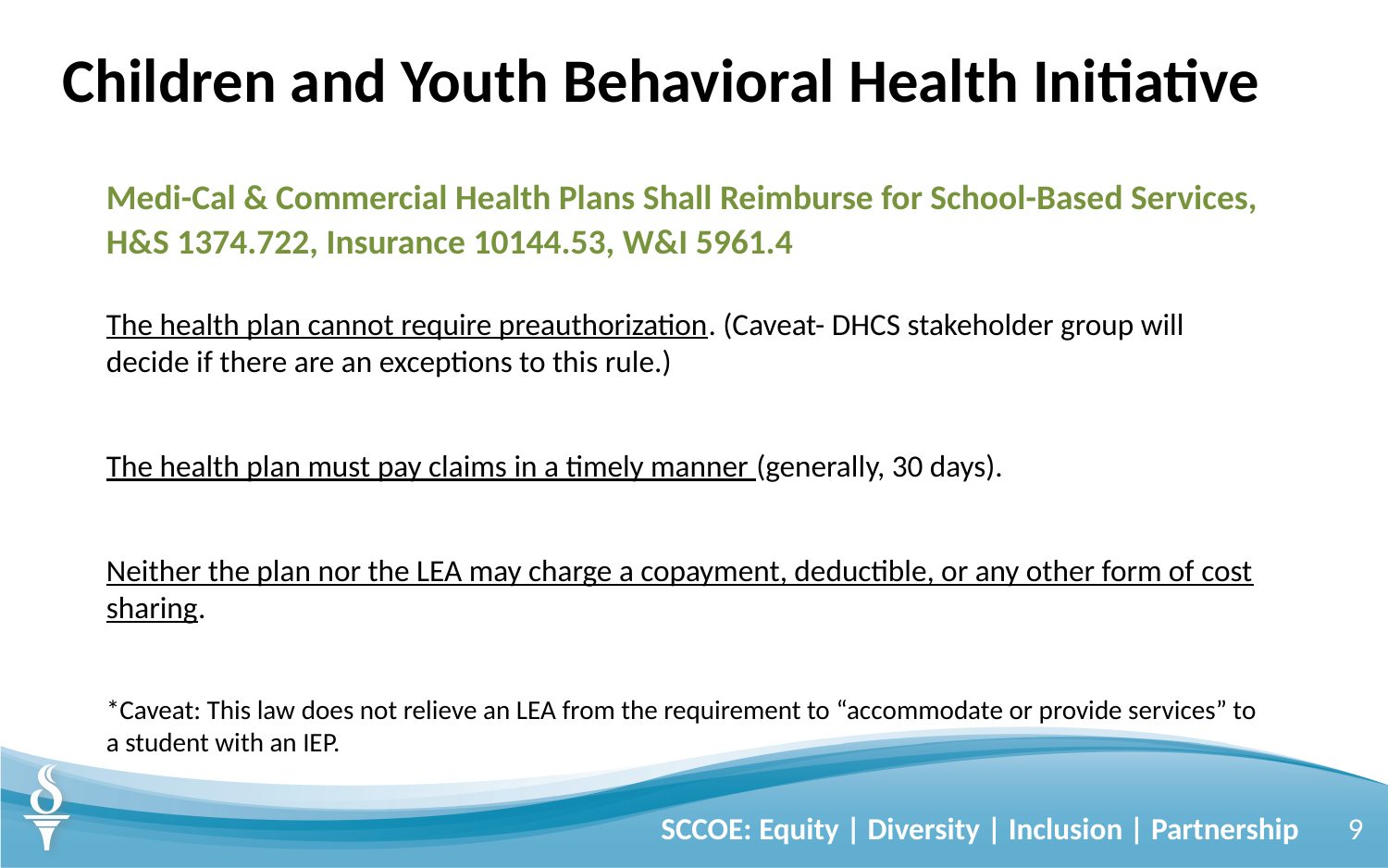

# Children and Youth Behavioral Health Initiative
Medi-Cal & Commercial Health Plans Shall Reimburse for School-Based Services, H&S 1374.722, Insurance 10144.53, W&I 5961.4

The health plan cannot require preauthorization. (Caveat- DHCS stakeholder group will decide if there are an exceptions to this rule.)

The health plan must pay claims in a timely manner (generally, 30 days).

Neither the plan nor the LEA may charge a copayment, deductible, or any other form of cost sharing.

*Caveat: This law does not relieve an LEA from the requirement to “accommodate or provide services” to a student with an IEP.
SCCOE: Equity | Diversity | Inclusion | Partnership
9